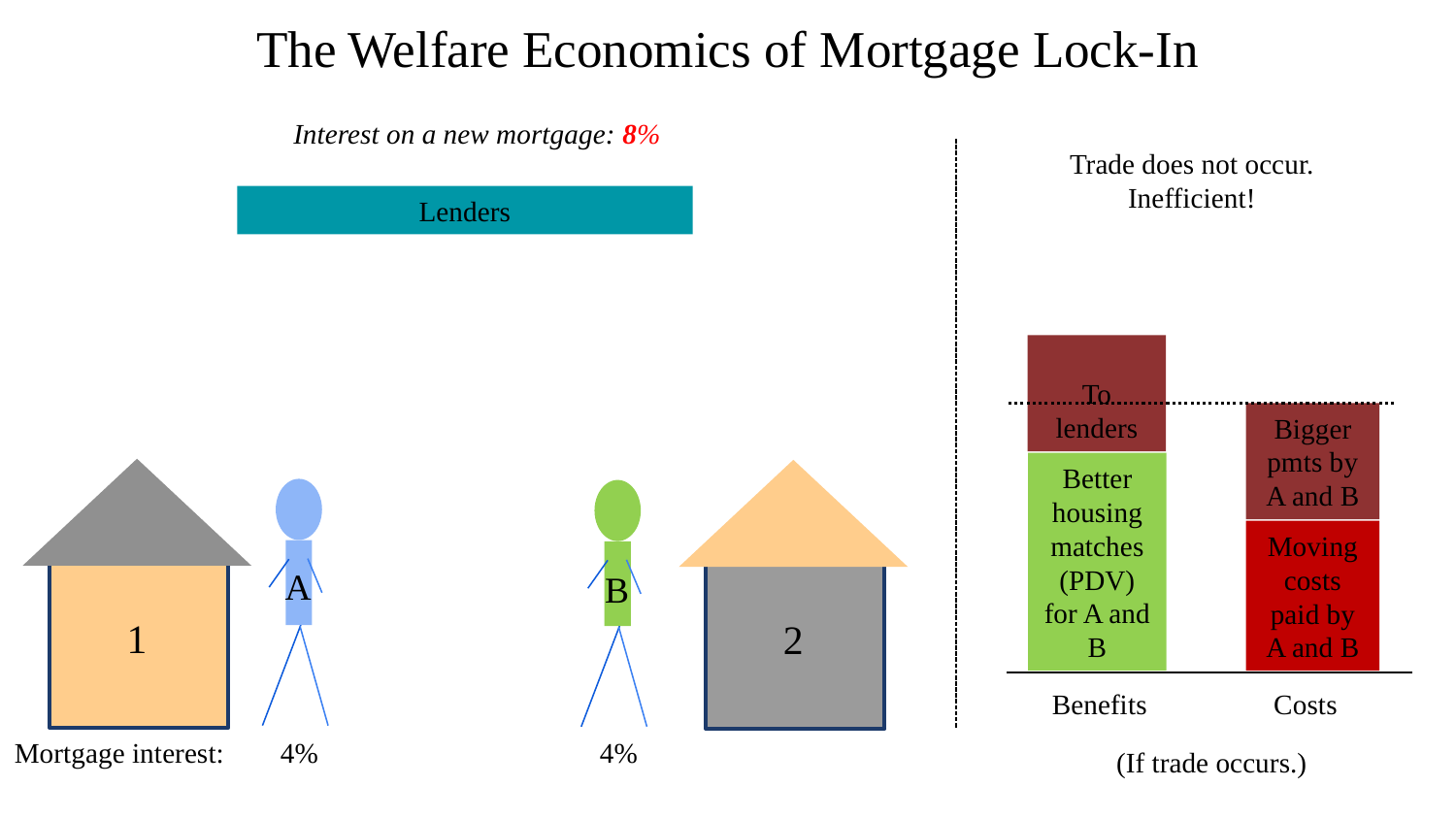

The Welfare Economics of Mortgage Lock-In
Interest on a new mortgage: 8%
Trade does not occur.
Inefficient!
Lenders

To lenders
Bigger pmts by A and B
Better housing matches (PDV) for A and B

Moving costs paid by A and B

A

B
1
2
Benefits                  Costs
Mortgage interest:        4%                                        4%
(If trade occurs.)